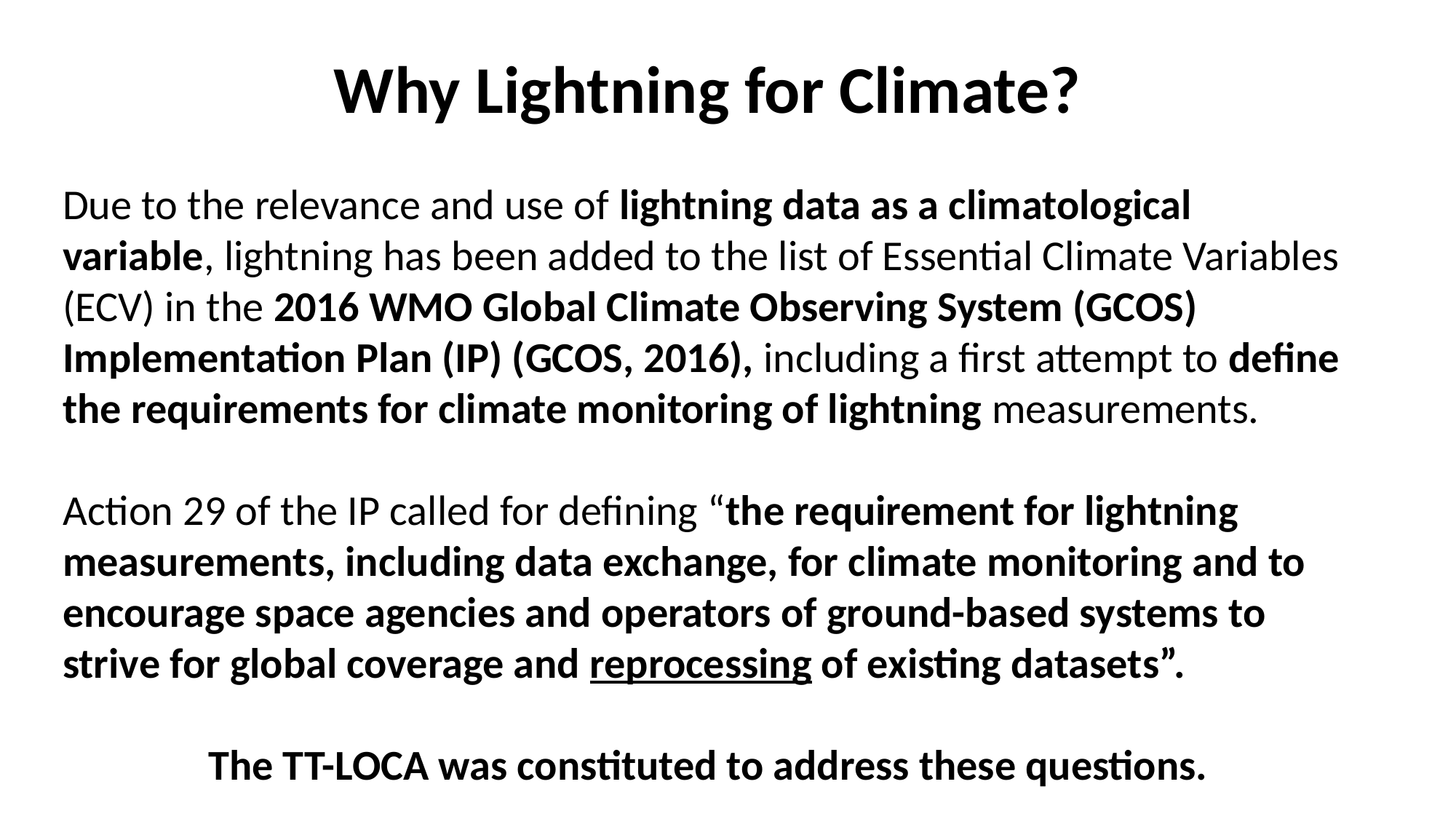

Why Lightning for Climate?

Due to the relevance and use of lightning data as a climatological variable, lightning has been added to the list of Essential Climate Variables (ECV) in the 2016 WMO Global Climate Observing System (GCOS) Implementation Plan (IP) (GCOS, 2016), including a first attempt to define the requirements for climate monitoring of lightning measurements.

Action 29 of the IP called for defining “the requirement for lightning measurements, including data exchange, for climate monitoring and to encourage space agencies and operators of ground-based systems to strive for global coverage and reprocessing of existing datasets”.

The TT-LOCA was constituted to address these questions.